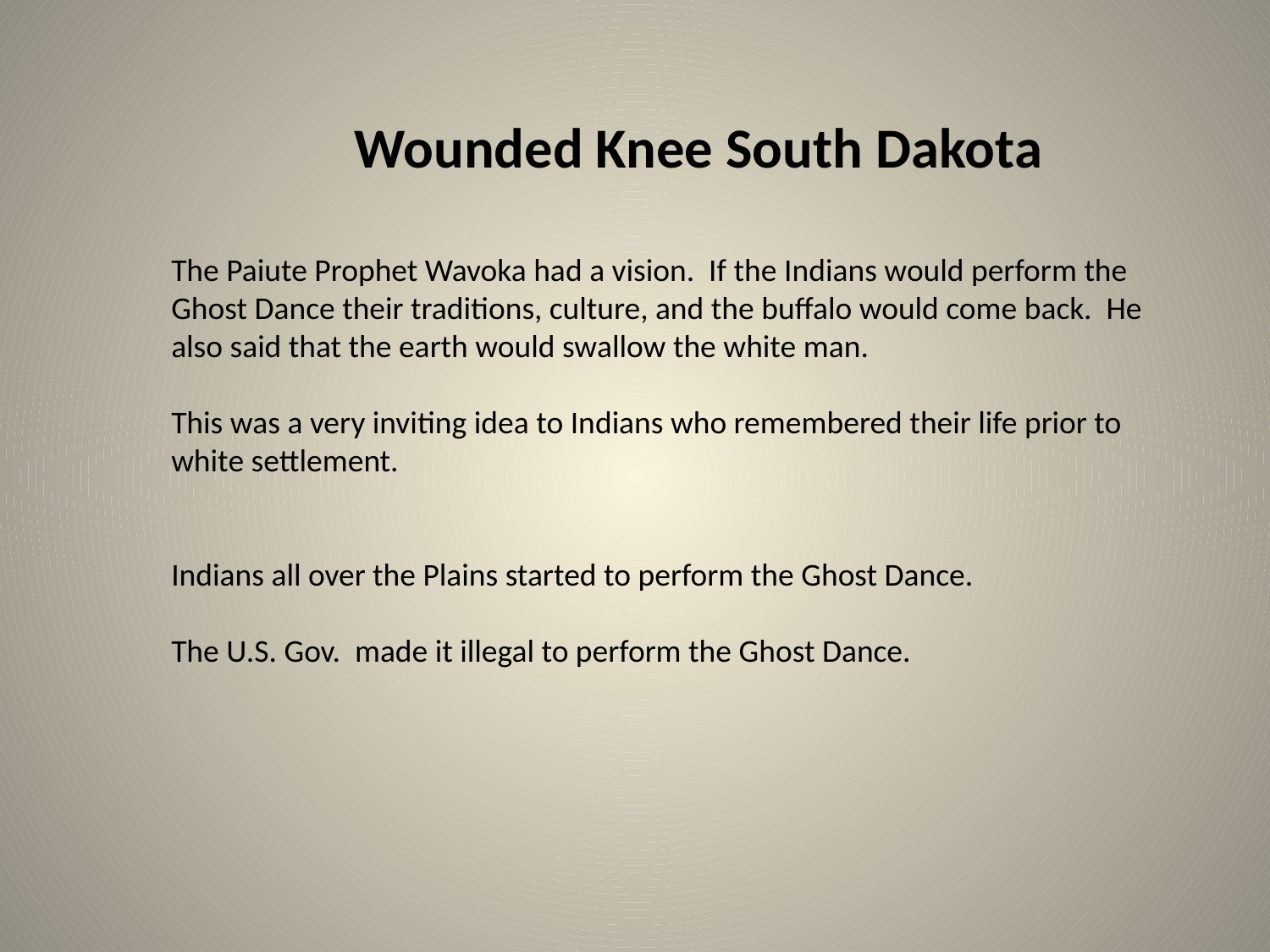

Wounded Knee South Dakota
The Paiute Prophet Wavoka had a vision.  If the Indians would perform the Ghost Dance their traditions, culture, and the buffalo would come back.  He also said that the earth would swallow the white man.

This was a very inviting idea to Indians who remembered their life prior to white settlement.

Indians all over the Plains started to perform the Ghost Dance.

The U.S. Gov.  made it illegal to perform the Ghost Dance.